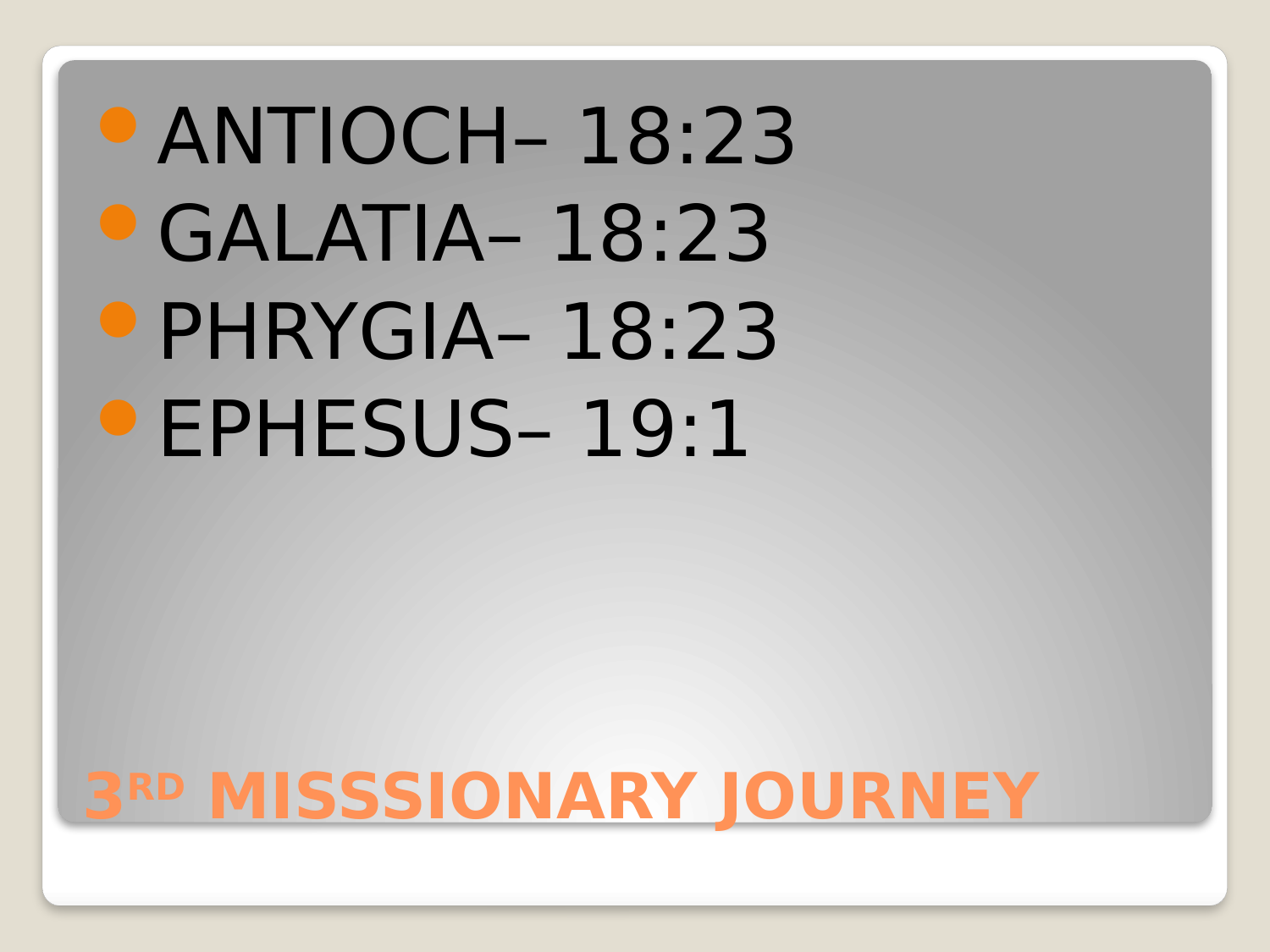

ANTIOCH– 18:23
GALATIA– 18:23
PHRYGIA– 18:23
EPHESUS– 19:1
# 3RD MISSSIONARY JOURNEY